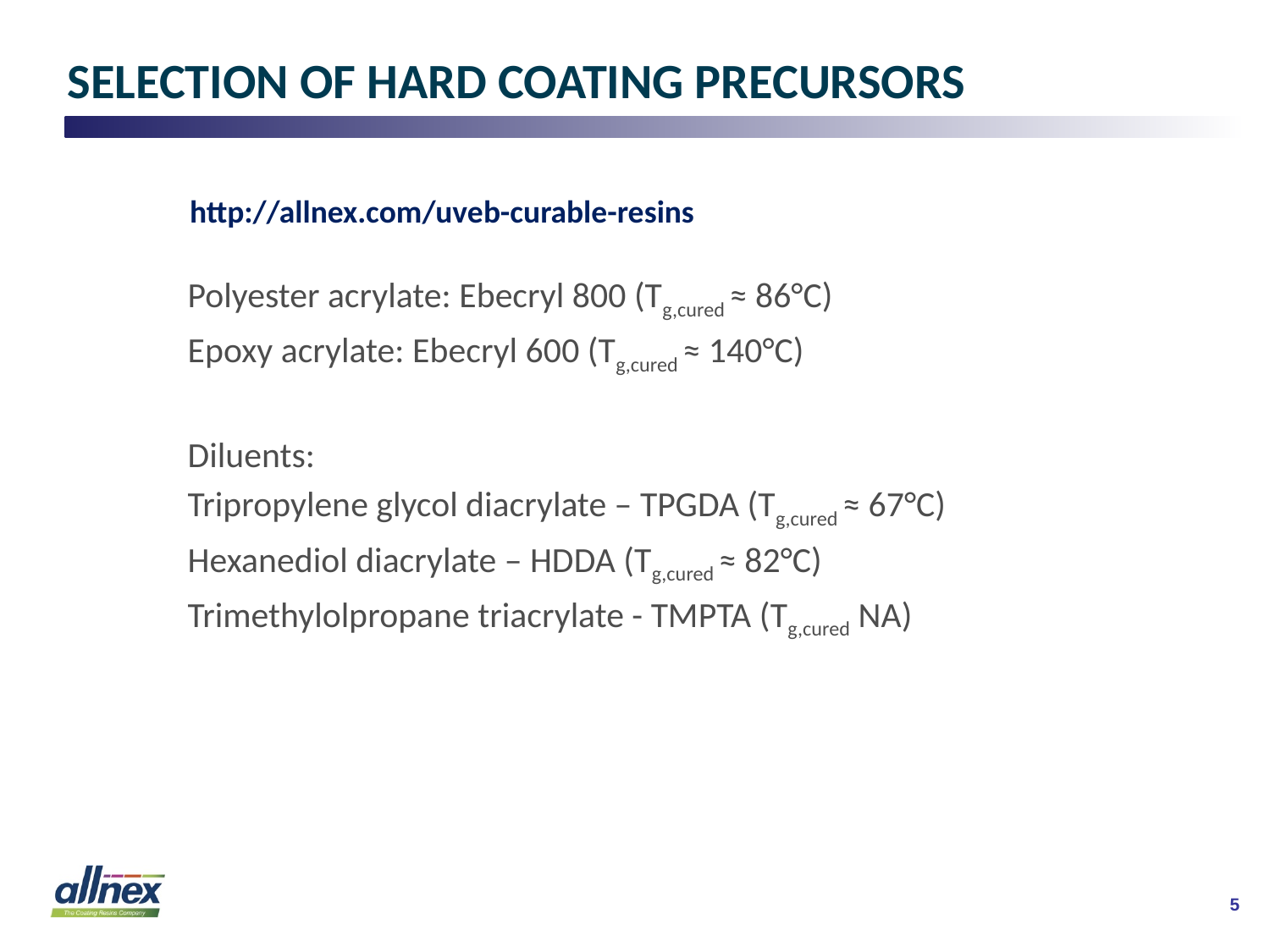

Selection of Hard Coating Precursors

http://allnex.com/uveb-curable-resins
Polyester acrylate: Ebecryl 800 (Tg,cured ≈ 86°C)
Epoxy acrylate: Ebecryl 600 (Tg,cured ≈ 140°C)

Diluents:
Tripropylene glycol diacrylate – TPGDA (Tg,cured ≈ 67°C)
Hexanediol diacrylate – HDDA (Tg,cured ≈ 82°C)
Trimethylolpropane triacrylate - TMPTA (Tg,cured NA)

5